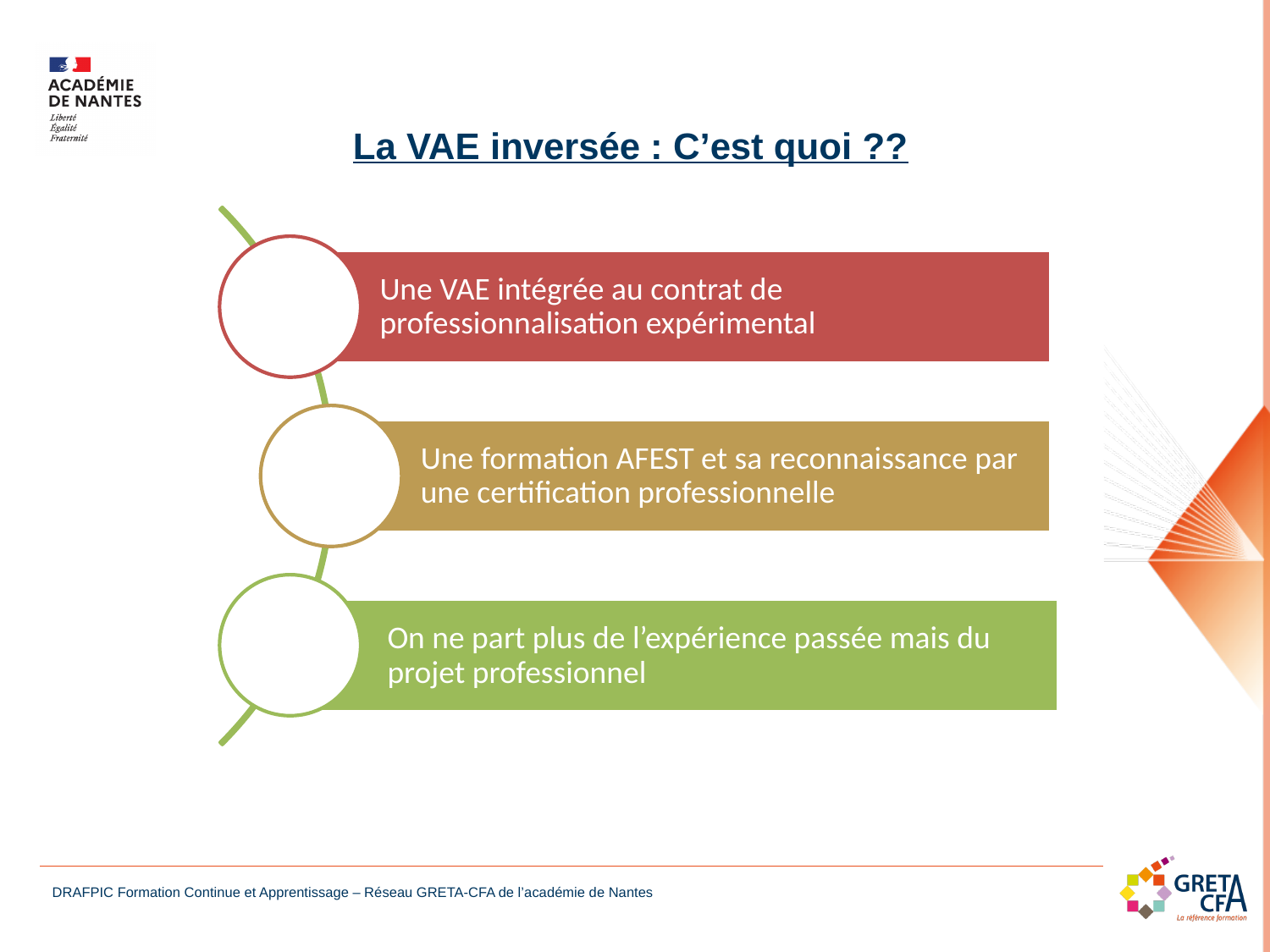

La VAE inversée : C’est quoi ??
Une VAE intégrée au contrat de professionnalisation expérimental
Une formation AFEST et sa reconnaissance par une certification professionnelle
On ne part plus de l’expérience passée mais du projet professionnel